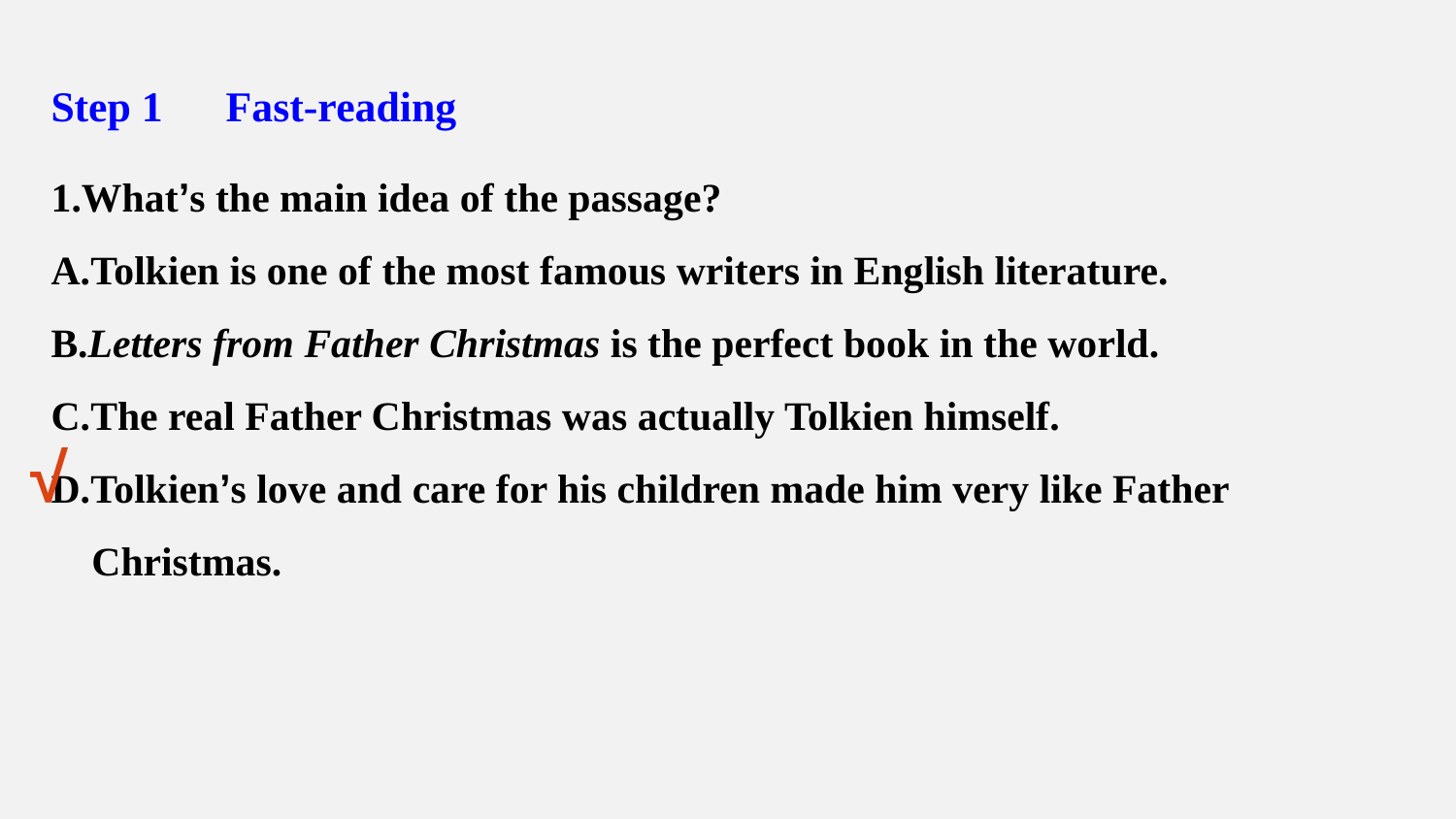

Step 1　Fast-reading
1.What’s the main idea of the passage?
A.Tolkien is one of the most famous writers in English literature.
B.Letters from Father Christmas is the perfect book in the world.
C.The real Father Christmas was actually Tolkien himself.
D.Tolkien’s love and care for his children made him very like Father
    Christmas.
√